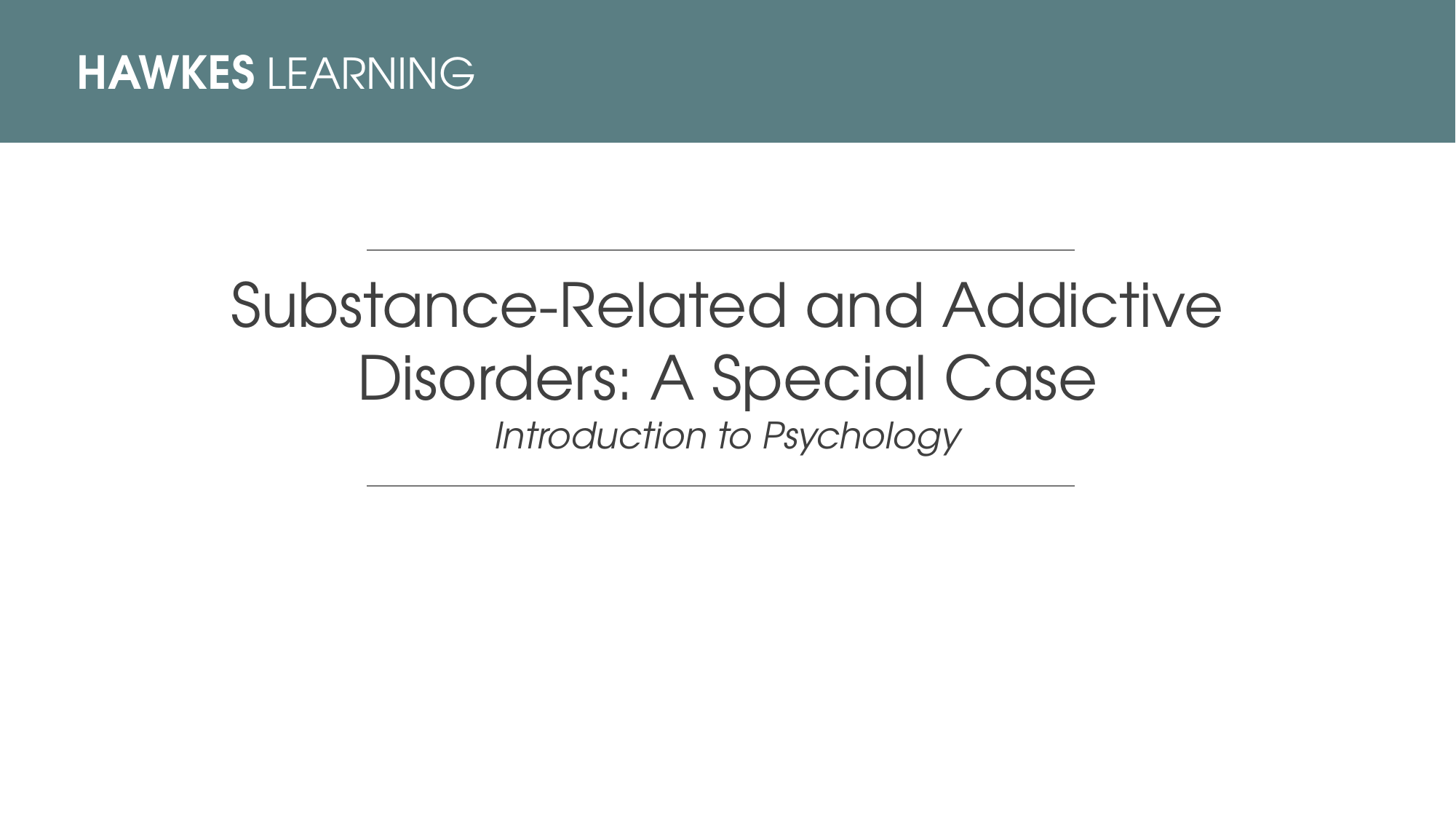

HAWKES LEARNING
Substance-Related and Addictive Disorders: A Special Case
Introduction to Psychology